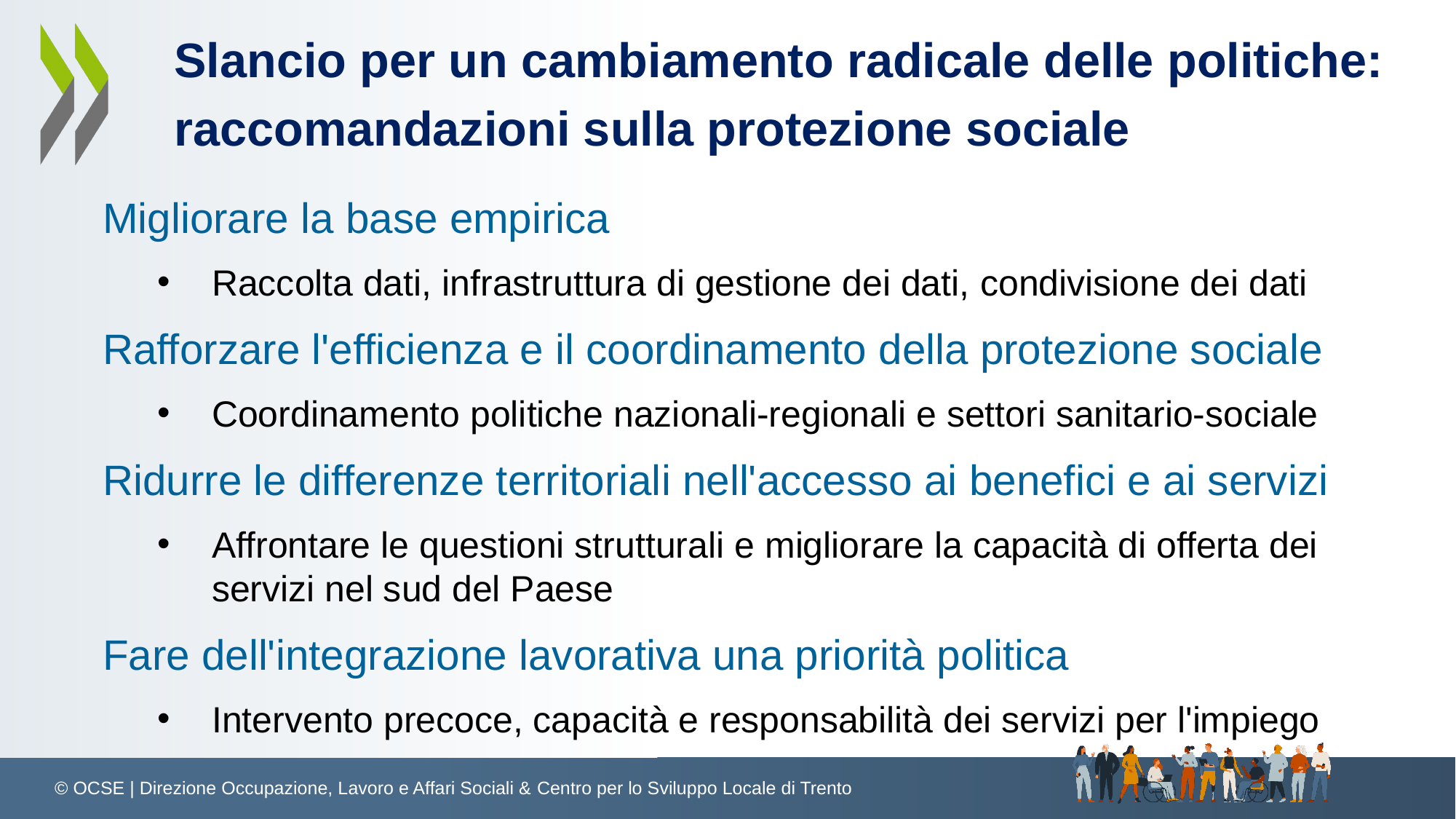

# Slancio per un cambiamento radicale delle politiche: raccomandazioni sulla protezione sociale
Migliorare la base empirica
Raccolta dati, infrastruttura di gestione dei dati, condivisione dei dati
Rafforzare l'efficienza e il coordinamento della protezione sociale
Coordinamento politiche nazionali-regionali e settori sanitario-sociale
Ridurre le differenze territoriali nell'accesso ai benefici e ai servizi
Affrontare le questioni strutturali e migliorare la capacità di offerta dei servizi nel sud del Paese
Fare dell'integrazione lavorativa una priorità politica
Intervento precoce, capacità e responsabilità dei servizi per l'impiego